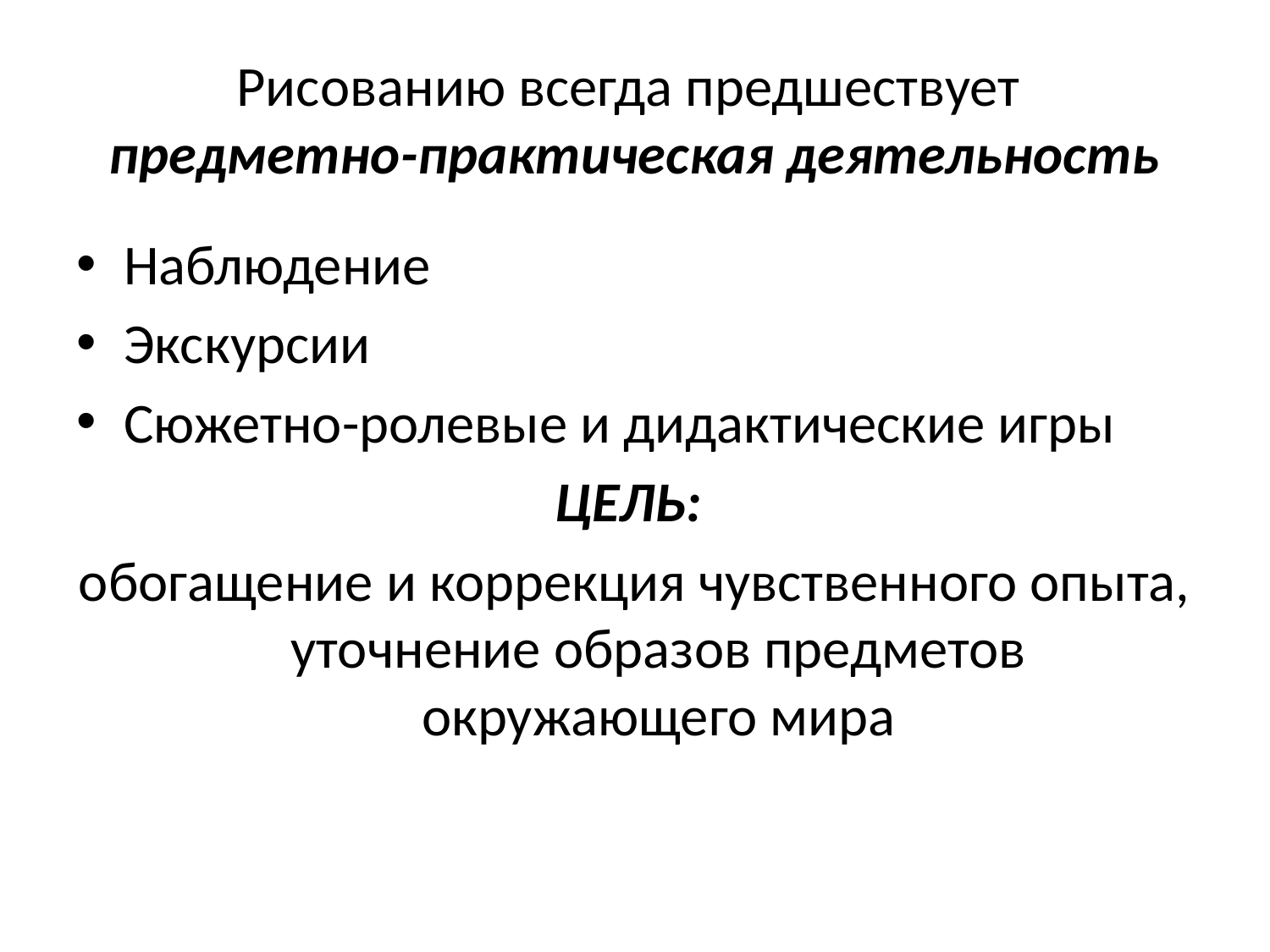

# Рисованию всегда предшествует предметно-практическая деятельность
Наблюдение
Экскурсии
Сюжетно-ролевые и дидактические игры
ЦЕЛЬ:
обогащение и коррекция чувственного опыта, уточнение образов предметов окружающего мира